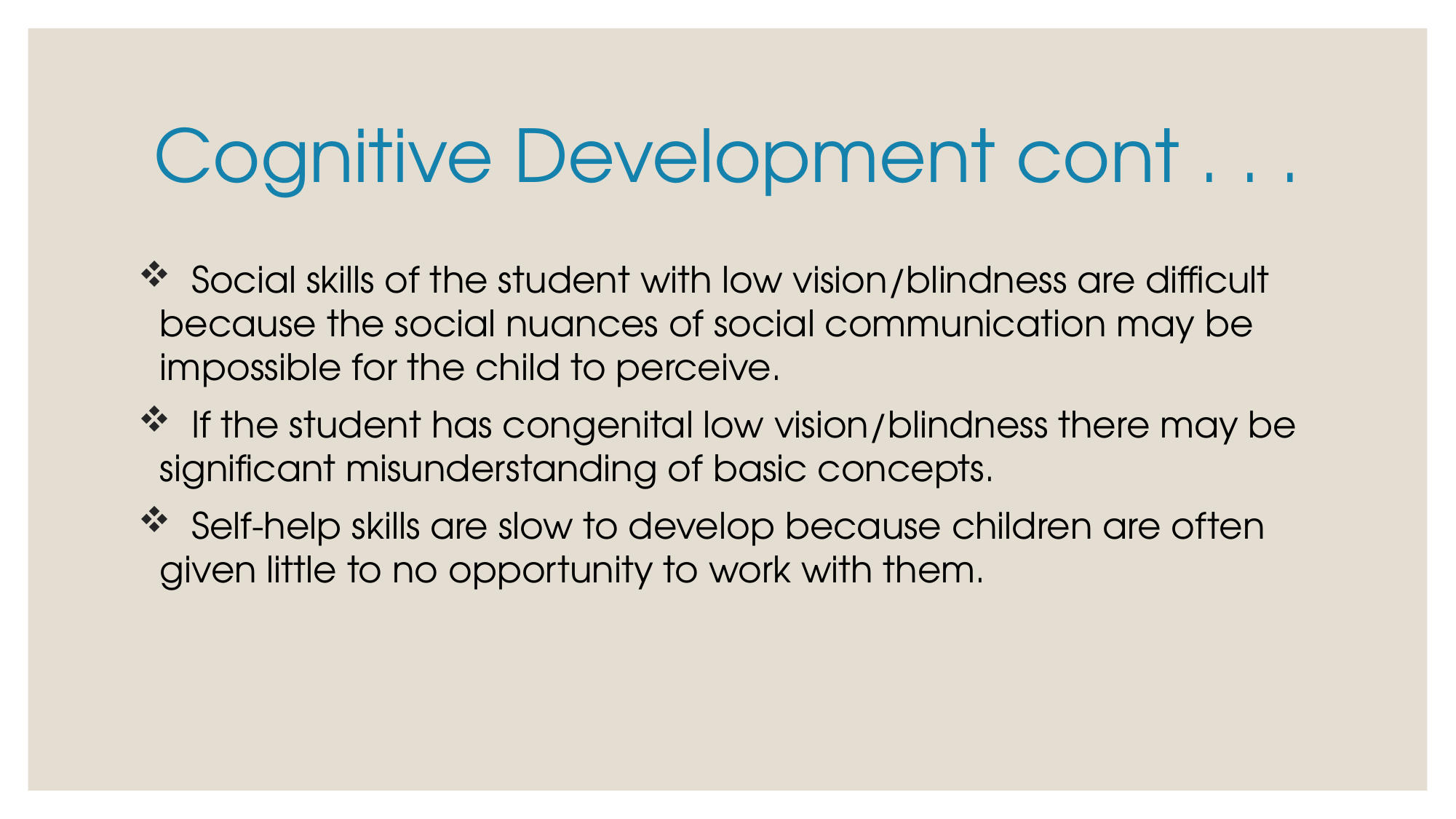

# Cognitive Development cont . . .
  Social skills of the student with low vision/blindness are difficult because the social nuances of social communication may be impossible for the child to perceive.
  If the student has congenital low vision/blindness there may be significant misunderstanding of basic concepts.
  Self-help skills are slow to develop because children are often given little to no opportunity to work with them.